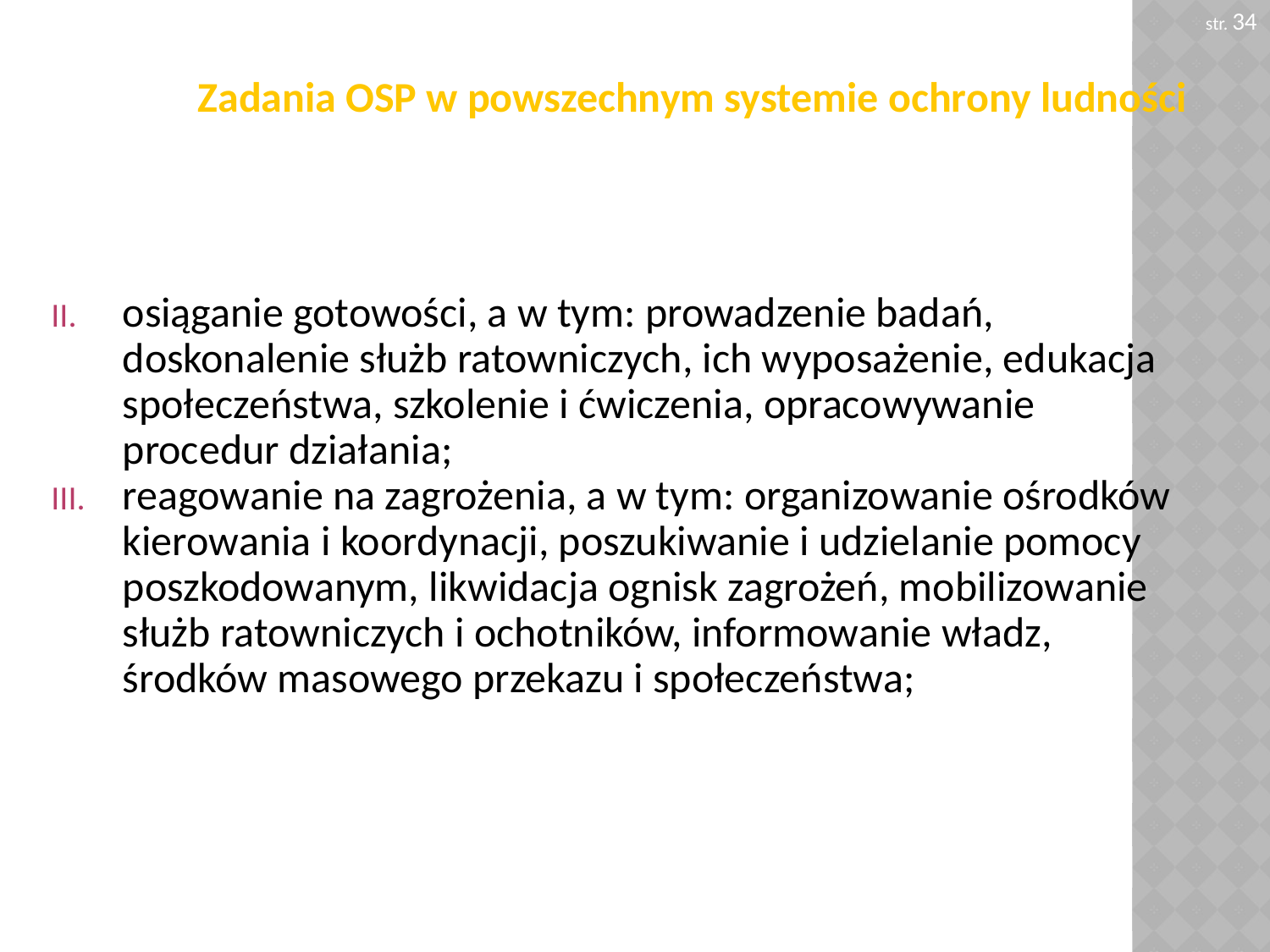

str. 34
# Zadania OSP w powszechnym systemie ochrony ludności

osiąganie gotowości, a w tym: prowadzenie badań, doskonalenie służb ratowniczych, ich wyposażenie, edukacja społeczeństwa, szkolenie i ćwiczenia, opracowywanie procedur działania;
reagowanie na zagrożenia, a w tym: organizowanie ośrodków kierowania i koordynacji, poszukiwanie i udzielanie pomocy poszkodowanym, likwidacja ognisk zagrożeń, mobilizowanie służb ratowniczych i ochotników, informowanie władz, środków masowego przekazu i społeczeństwa;